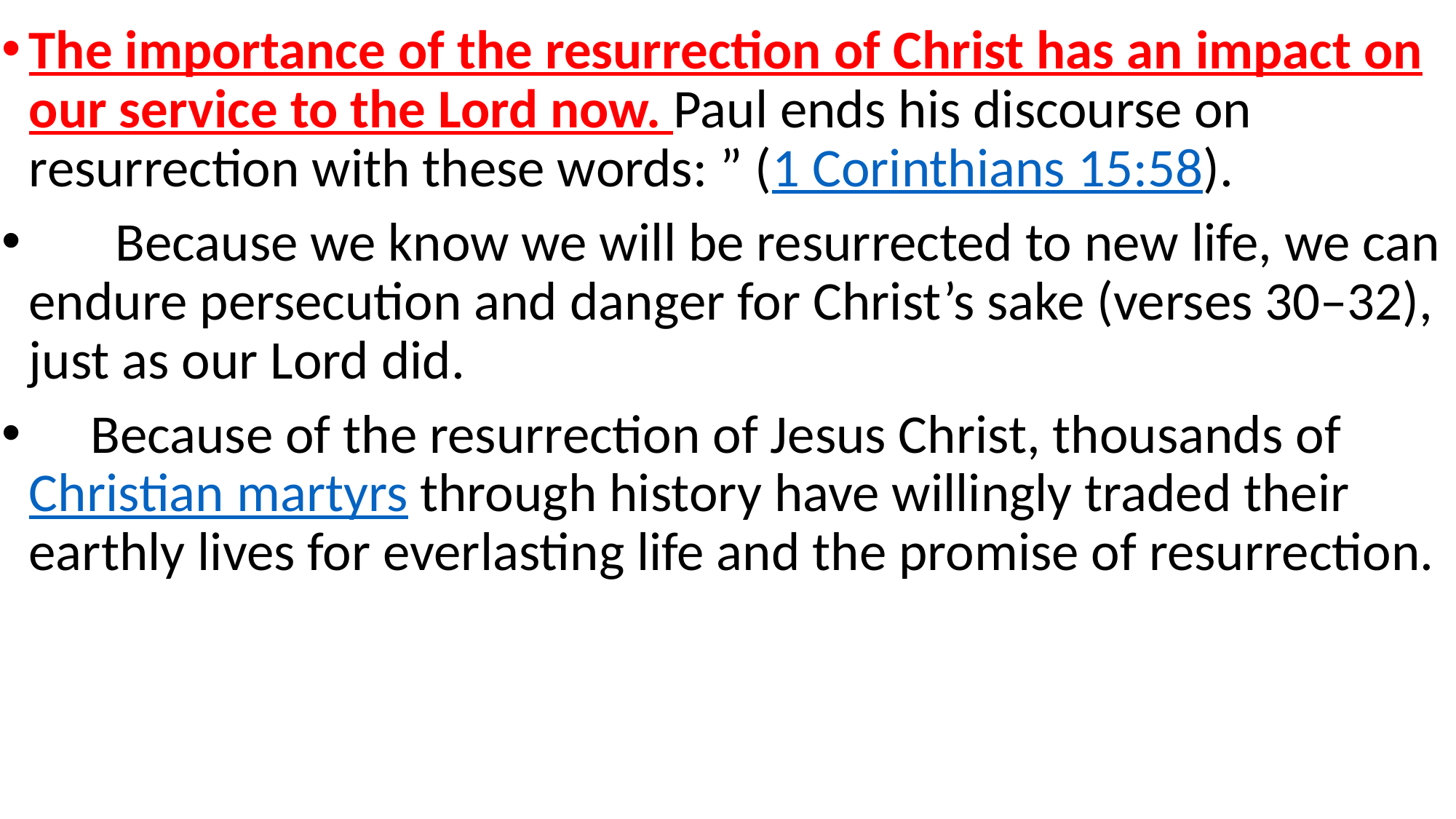

The importance of the resurrection of Christ has an impact on our service to the Lord now. Paul ends his discourse on resurrection with these words: ” (1 Corinthians 15:58).
       Because we know we will be resurrected to new life, we can endure persecution and danger for Christ’s sake (verses 30–32), just as our Lord did.
     Because of the resurrection of Jesus Christ, thousands of Christian martyrs through history have willingly traded their earthly lives for everlasting life and the promise of resurrection.